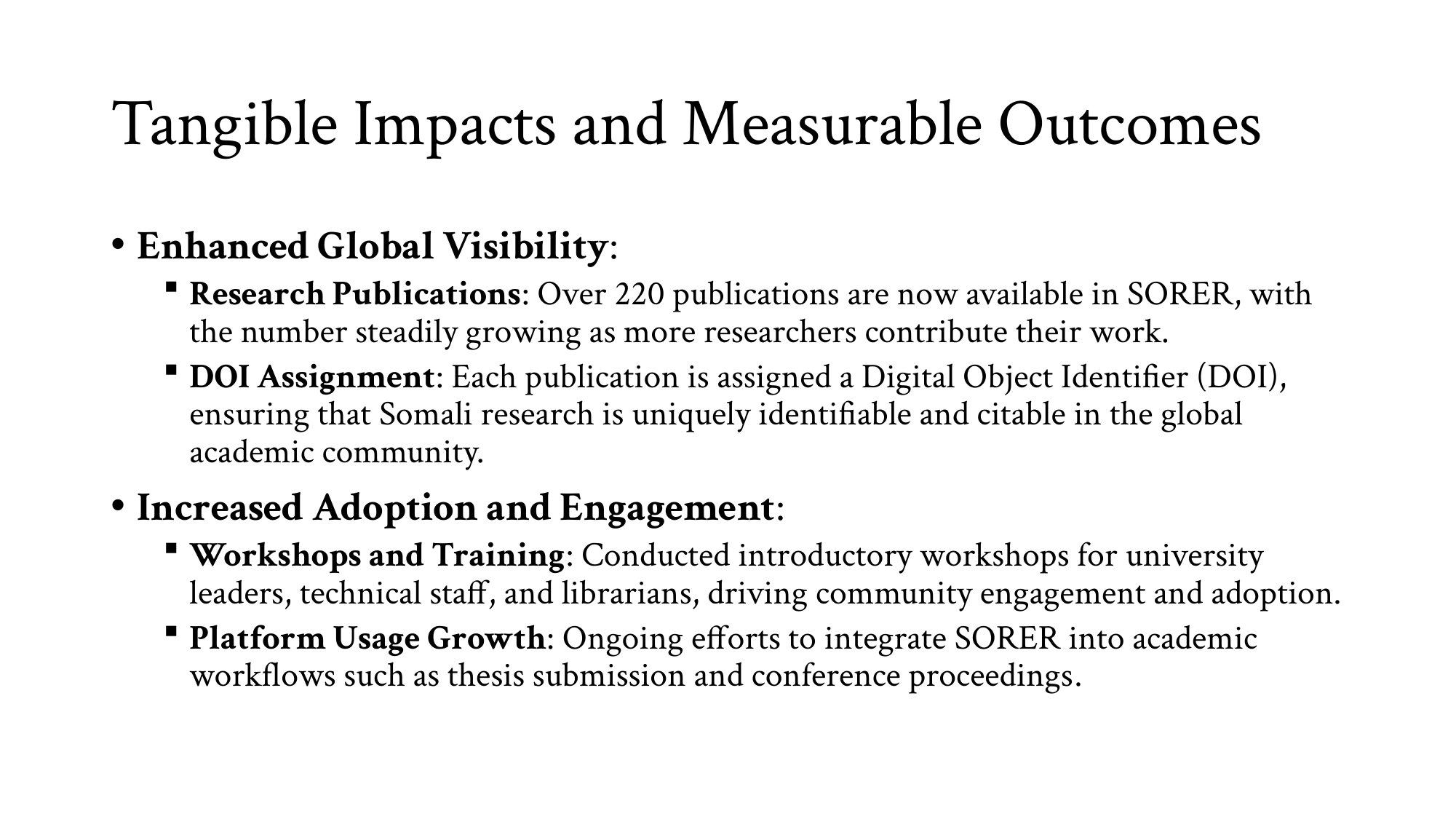

# Tangible Impacts and Measurable Outcomes
Enhanced Global Visibility:
Research Publications: Over 220 publications are now available in SORER, with the number steadily growing as more researchers contribute their work.
DOI Assignment: Each publication is assigned a Digital Object Identifier (DOI), ensuring that Somali research is uniquely identifiable and citable in the global academic community.
Increased Adoption and Engagement:
Workshops and Training: Conducted introductory workshops for university leaders, technical staff, and librarians, driving community engagement and adoption.
Platform Usage Growth: Ongoing efforts to integrate SORER into academic workflows such as thesis submission and conference proceedings​.